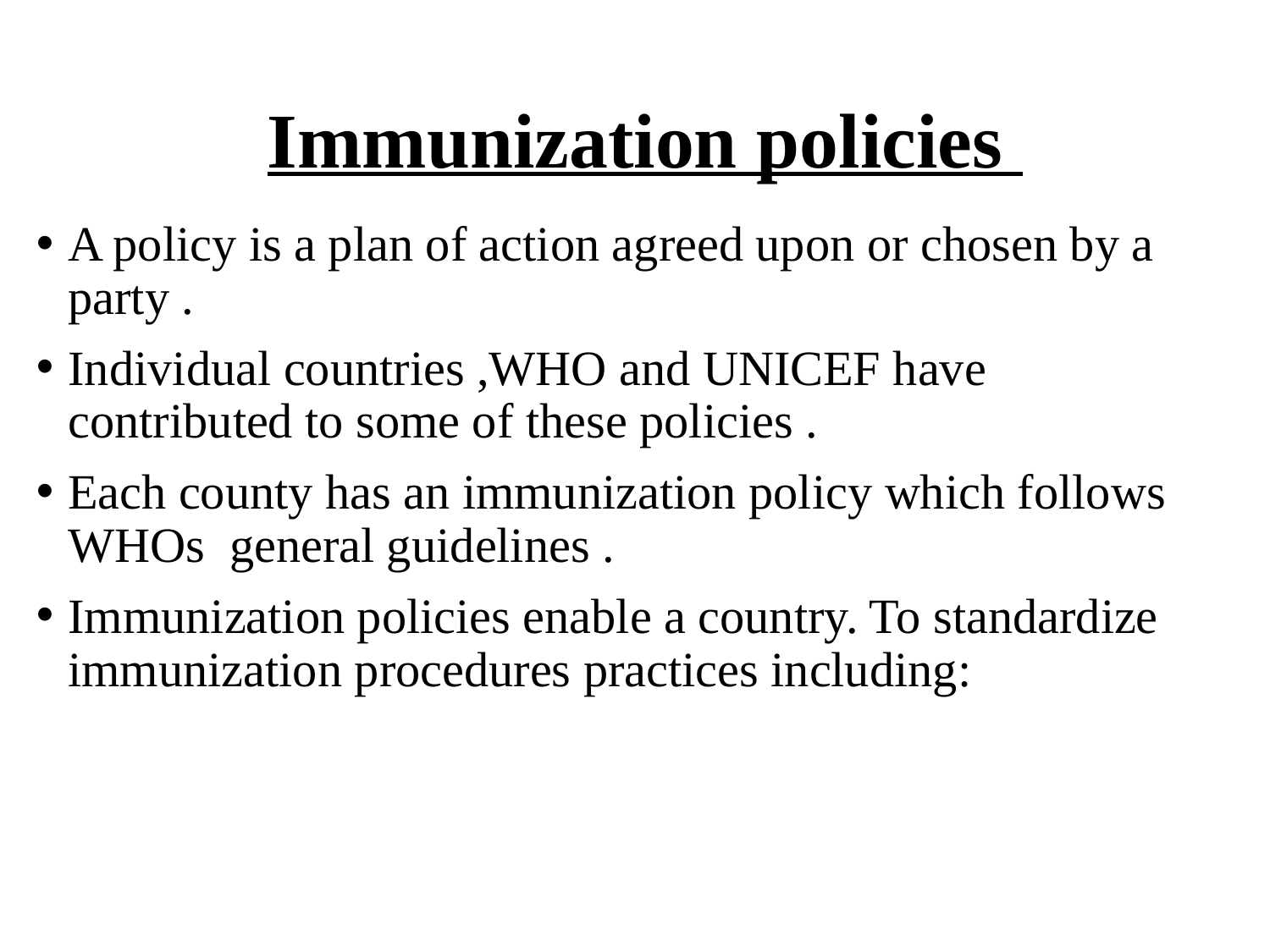

# Immunization policies
A policy is a plan of action agreed upon or chosen by a party .
Individual countries ,WHO and UNICEF have contributed to some of these policies .
Each county has an immunization policy which follows WHOs  general guidelines .
Immunization policies enable a country. To standardize immunization procedures practices including: